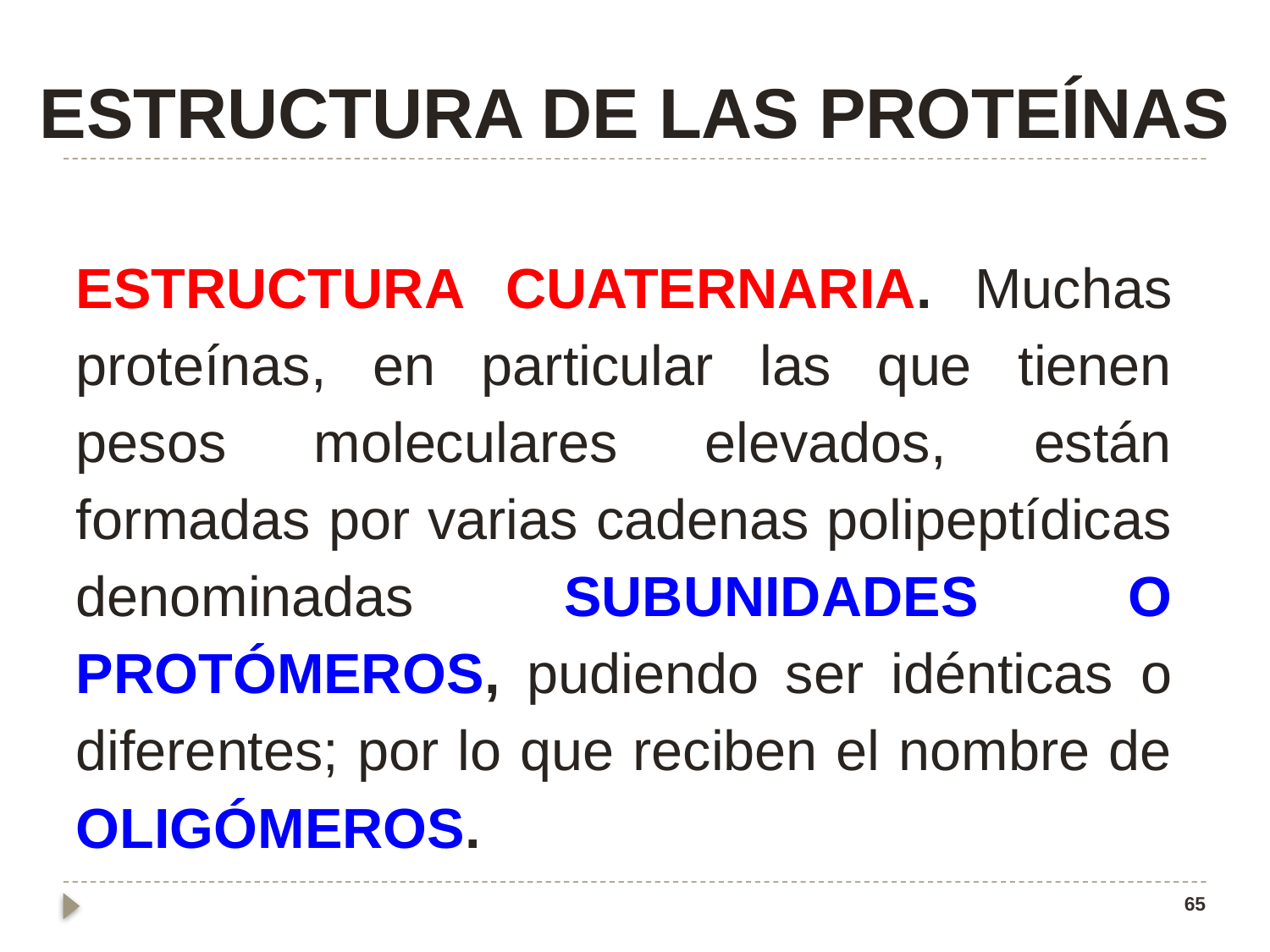

# ESTRUCTURA DE LAS PROTEÍNAS
Estructura Cuaternaria. Muchas proteínas, en particular las que tienen pesos moleculares elevados, están formadas por varias cadenas polipeptídicas denominadas subunidades o protómeros, pudiendo ser idénticas o diferentes; por lo que reciben el nombre de oligómeros.

65